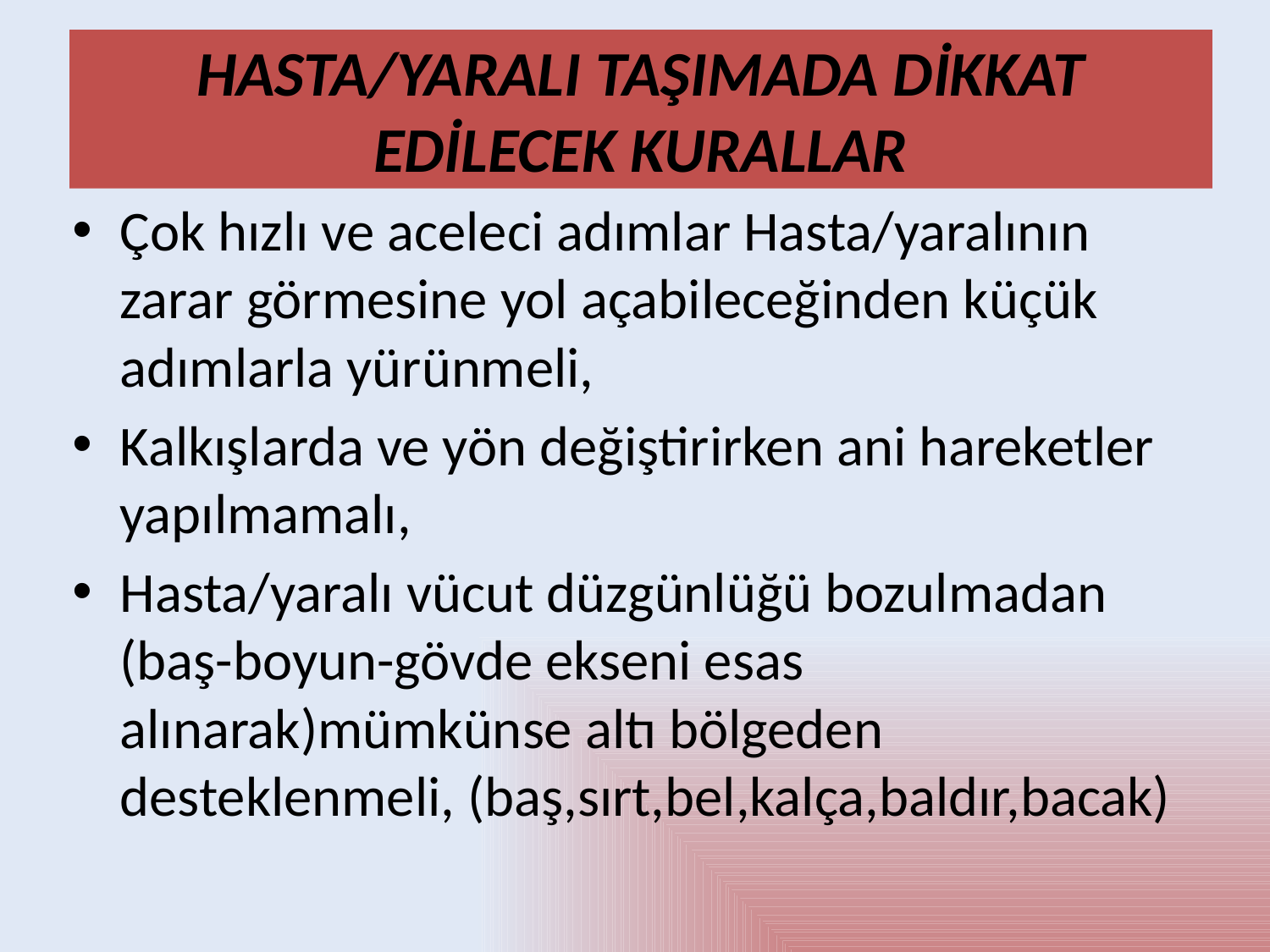

# HASTA/YARALI TAŞIMADA DİKKAT EDİLECEK KURALLAR
Çok hızlı ve aceleci adımlar Hasta/yaralının zarar görmesine yol açabileceğinden küçük adımlarla yürünmeli,
Kalkışlarda ve yön değiştirirken ani hareketler yapılmamalı,
Hasta/yaralı vücut düzgünlüğü bozulmadan (baş-boyun-gövde ekseni esas alınarak)mümkünse altı bölgeden desteklenmeli, (baş,sırt,bel,kalça,baldır,bacak)